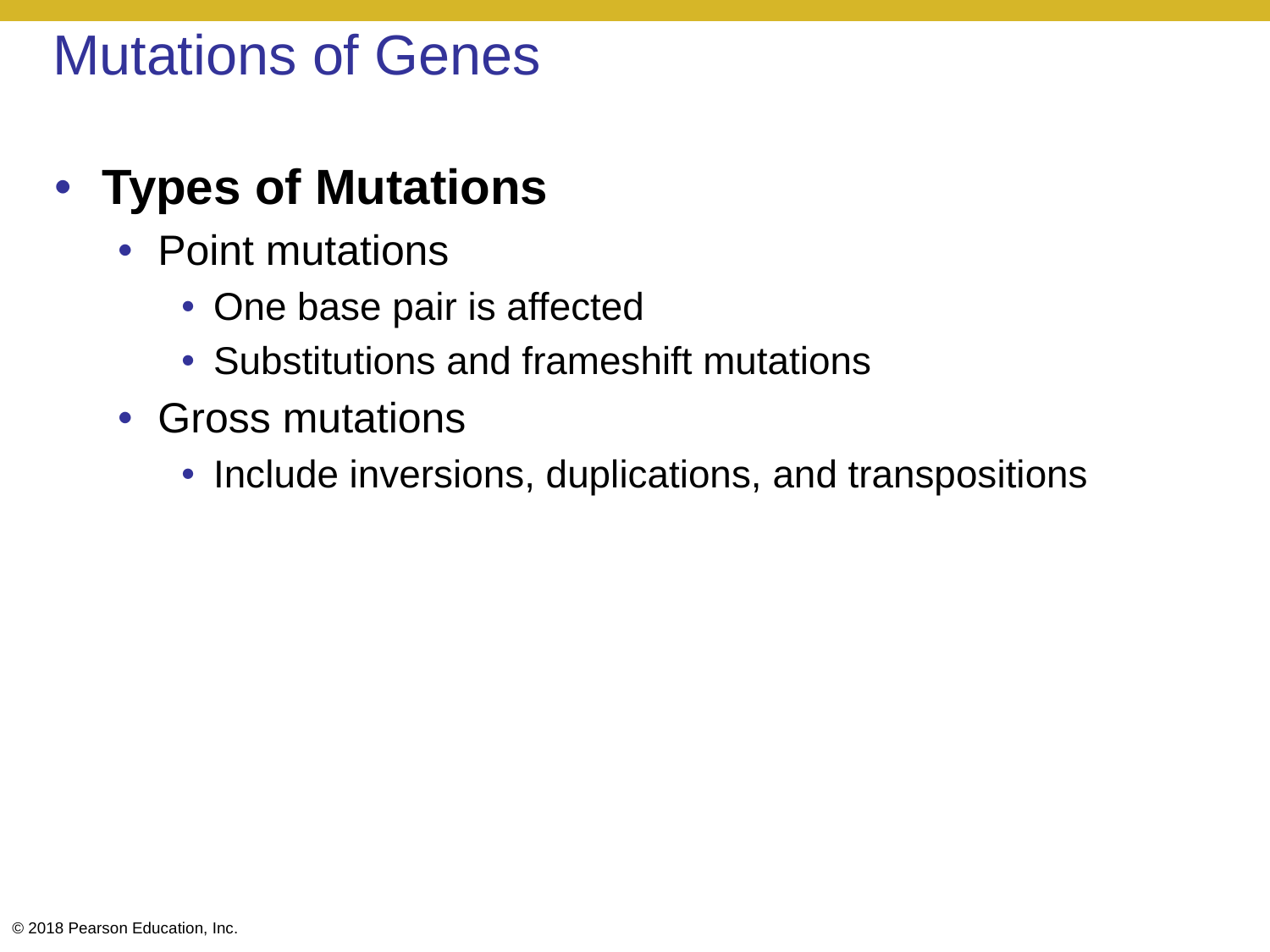

# Mutations of Genes
Types of Mutations
Point mutations
One base pair is affected
Substitutions and frameshift mutations
Gross mutations
Include inversions, duplications, and transpositions